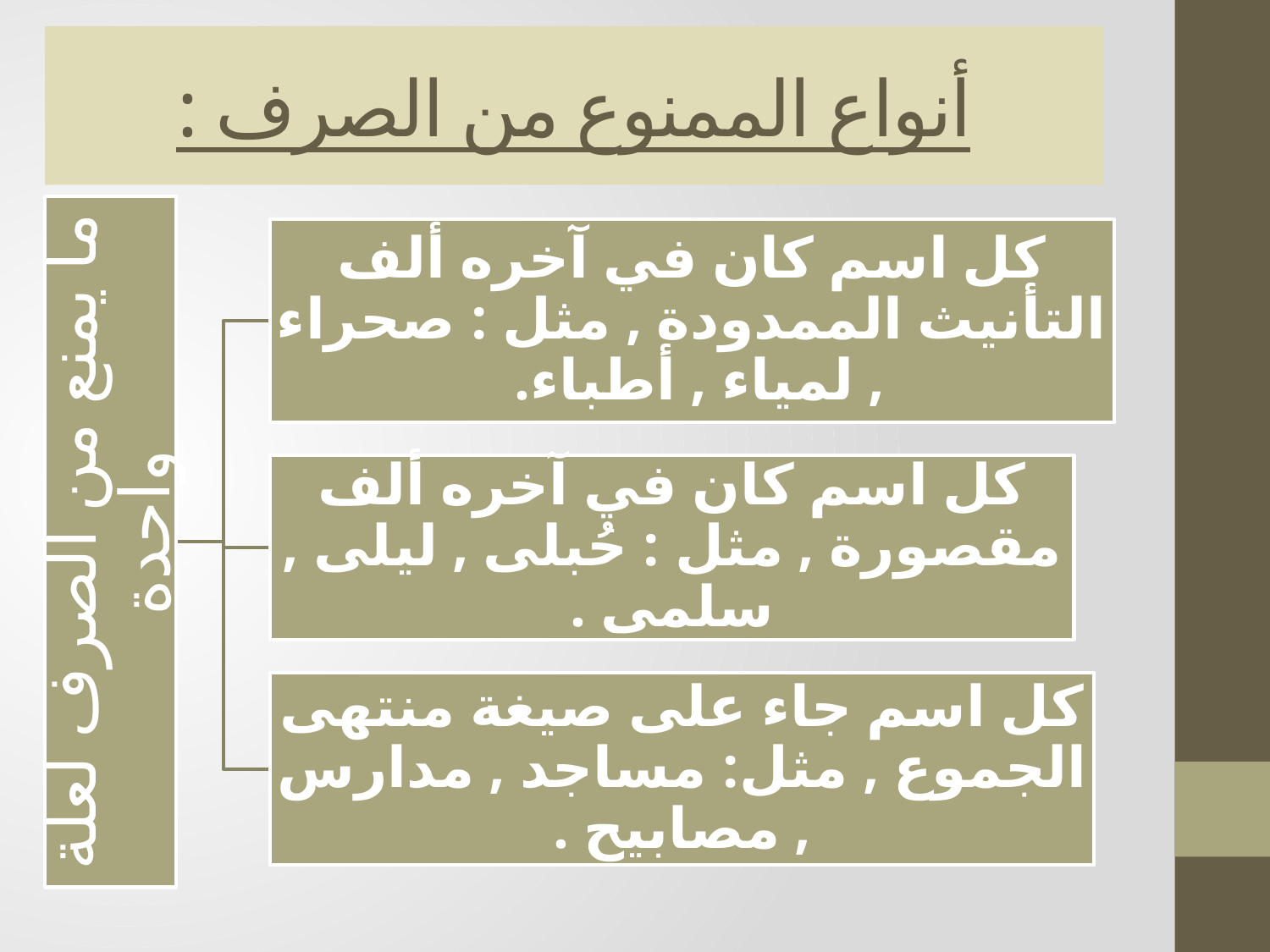

# أنواع الممنوع من الصرف :

ما يمنع من الصرف لعلة واحدة
كل اسم كان في آخره ألف التأنيث الممدودة , مثل : صحراء , لمياء , أطباء.
كل اسم كان في آخره ألف مقصورة , مثل : حُبلى , ليلى , سلمى .
كل اسم جاء على صيغة منتهى الجموع , مثل: مساجد , مدارس , مصابيح .